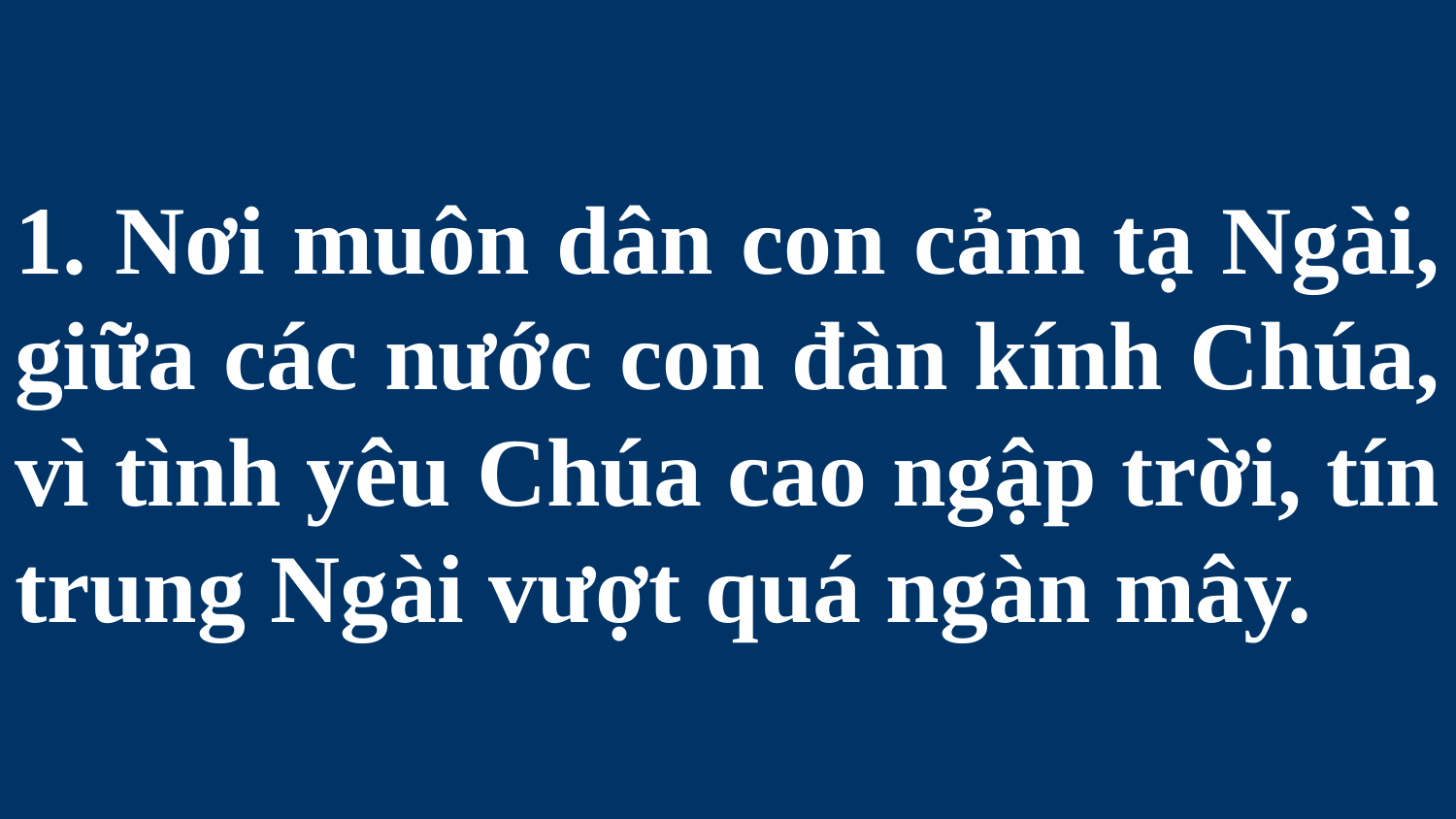

# 1. Nơi muôn dân con cảm tạ Ngài, giữa các nước con đàn kính Chúa, vì tình yêu Chúa cao ngập trời, tín trung Ngài vượt quá ngàn mây.